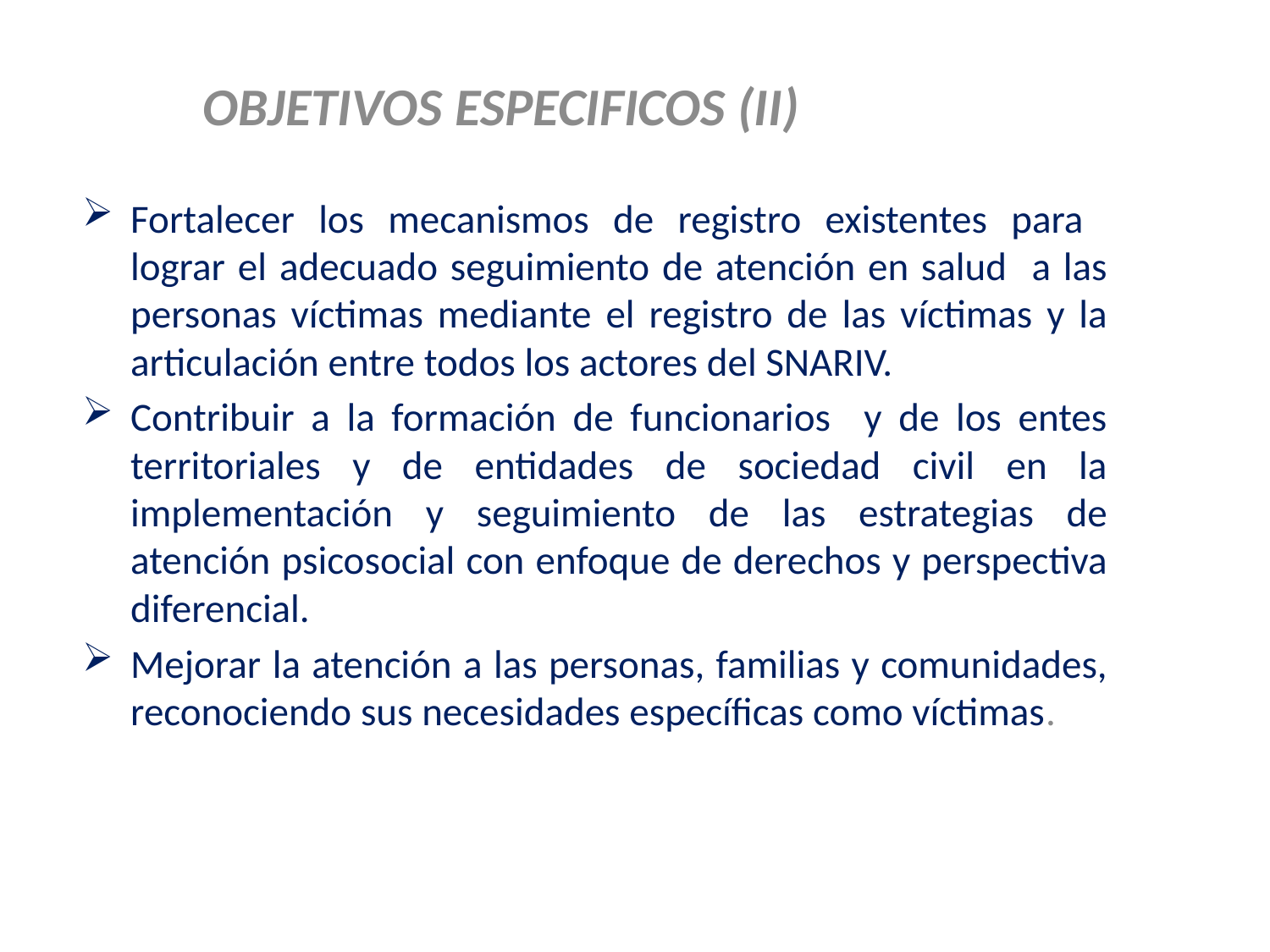

OBJETIVOS ESPECIFICOS (II)

Fortalecer los mecanismos de registro existentes para  lograr el adecuado seguimiento de atención en salud  a las personas víctimas mediante el registro de las víctimas y la articulación entre todos los actores del SNARIV.
Contribuir a la formación de funcionarios  y de los entes territoriales y de entidades de sociedad civil en la implementación y seguimiento de las estrategias de atención psicosocial con enfoque de derechos y perspectiva diferencial.
Mejorar la atención a las personas, familias y comunidades, reconociendo sus necesidades específicas como víctimas.